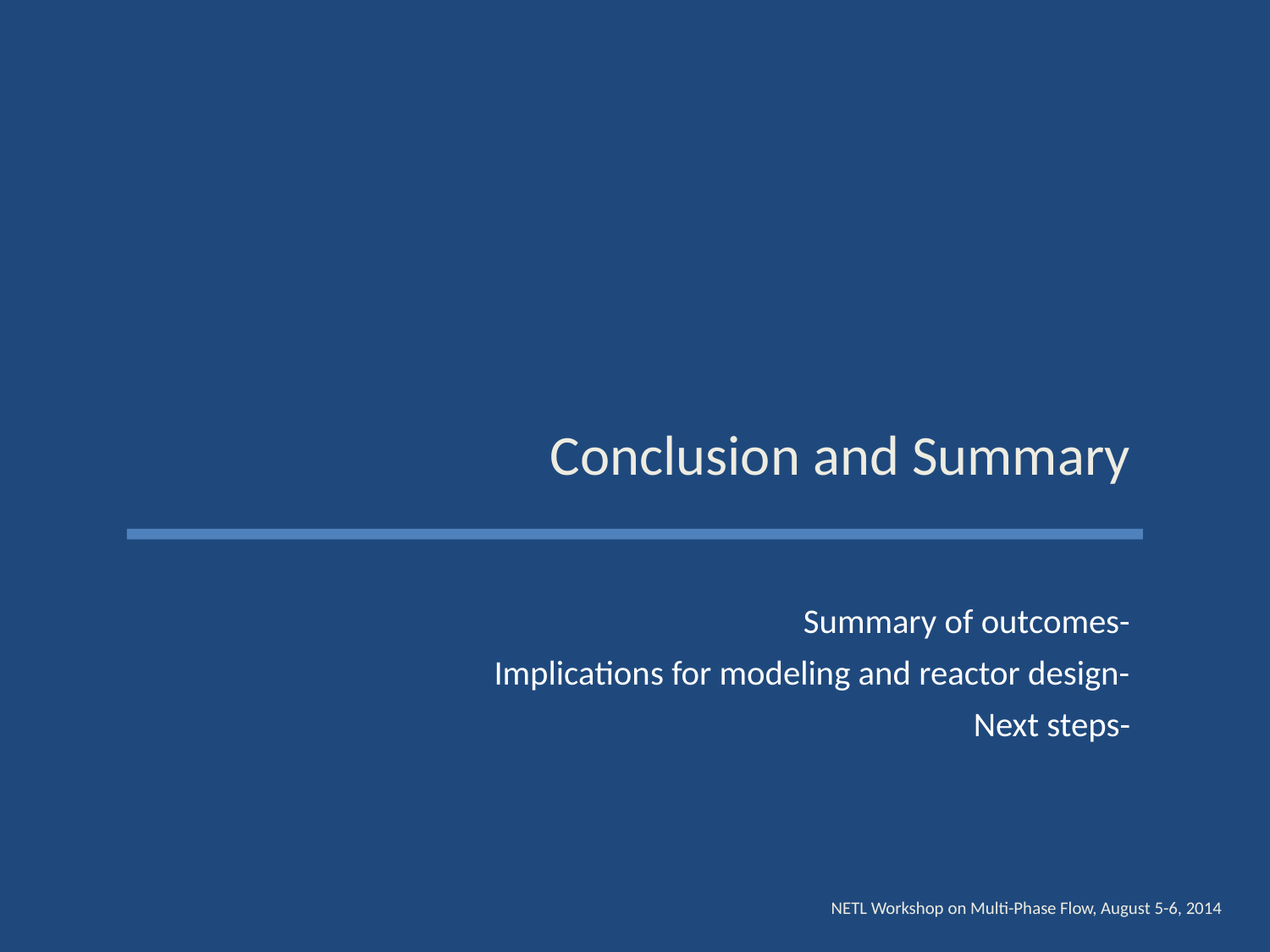

# Conclusion and Summary
Summary of outcomes-
Implications for modeling and reactor design-
Next steps-
NETL Workshop on Multi-Phase Flow, August 5-6, 2014